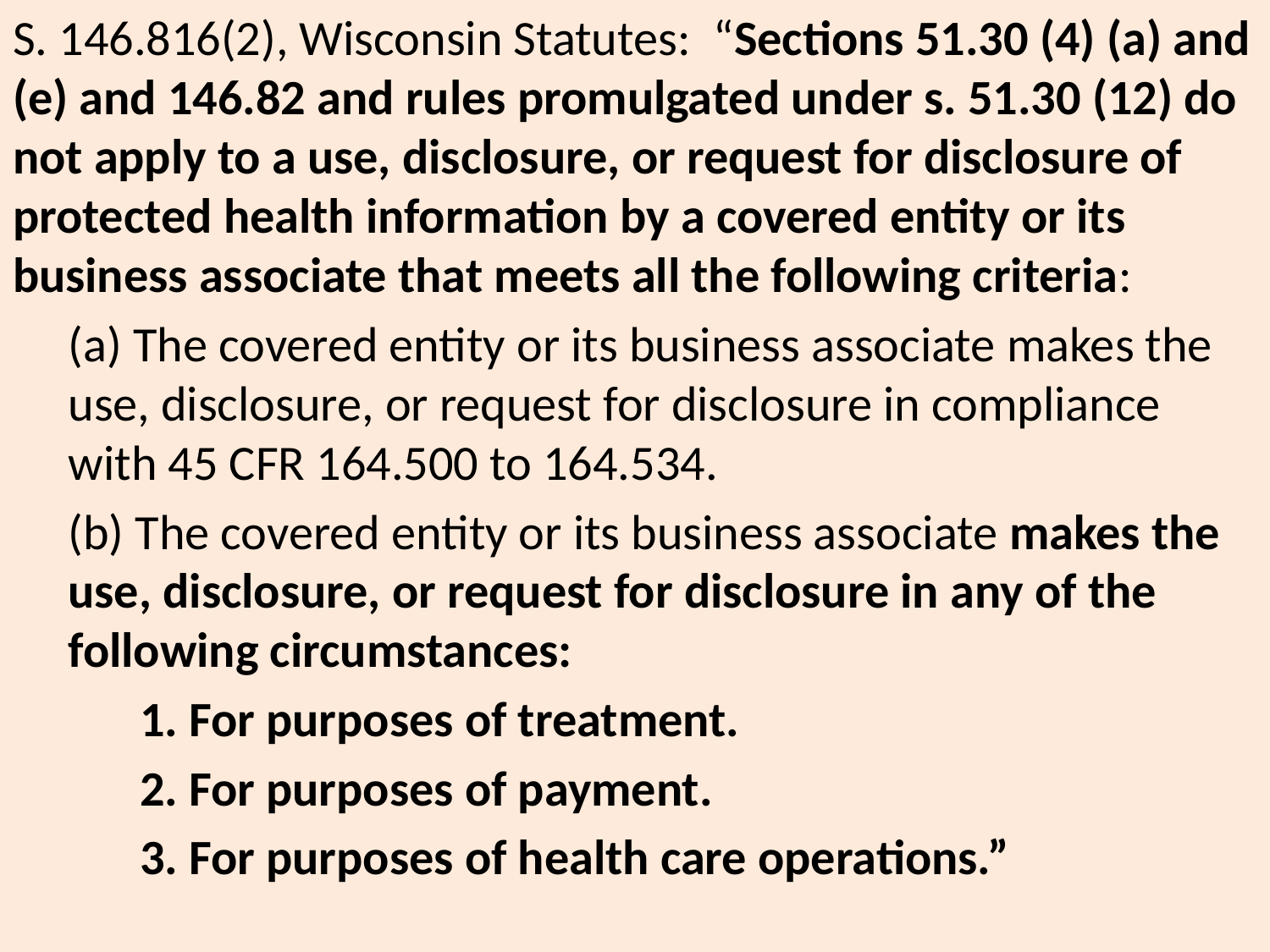

S. 146.816(2), Wisconsin Statutes:  “Sections 51.30 (4) (a) and (e) and 146.82 and rules promulgated under s. 51.30 (12) do not apply to a use, disclosure, or request for disclosure of protected health information by a covered entity or its business associate that meets all the following criteria:
(a) The covered entity or its business associate makes the use, disclosure, or request for disclosure in compliance with 45 CFR 164.500 to 164.534.
(b) The covered entity or its business associate makes the use, disclosure, or request for disclosure in any of the following circumstances:
	1. For purposes of treatment.
	2. For purposes of payment.
	3. For purposes of health care operations.”